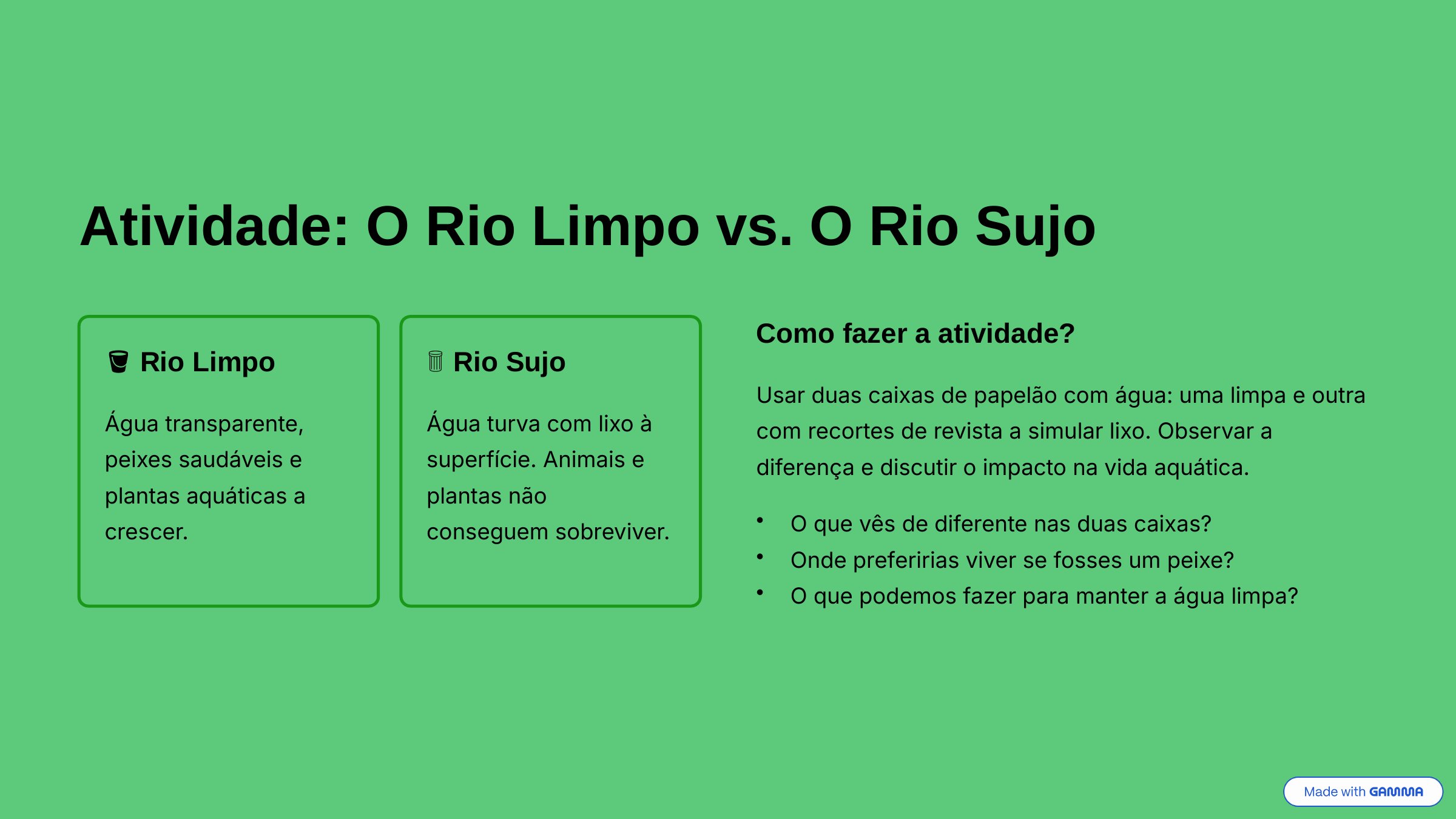

Atividade: O Rio Limpo vs. O Rio Sujo
Como fazer a atividade?

🪣 Rio Limpo
🗑️ Rio Sujo
Usar duas caixas de papelão com água: uma limpa e outra com recortes de revista a simular lixo. Observar a diferença e discutir o impacto na vida aquática.
Água transparente, peixes saudáveis e plantas aquáticas a crescer.
Água turva com lixo à superfície. Animais e plantas não conseguem sobreviver.
O que vês de diferente nas duas caixas?
Onde preferirias viver se fosses um peixe?
O que podemos fazer para manter a água limpa?